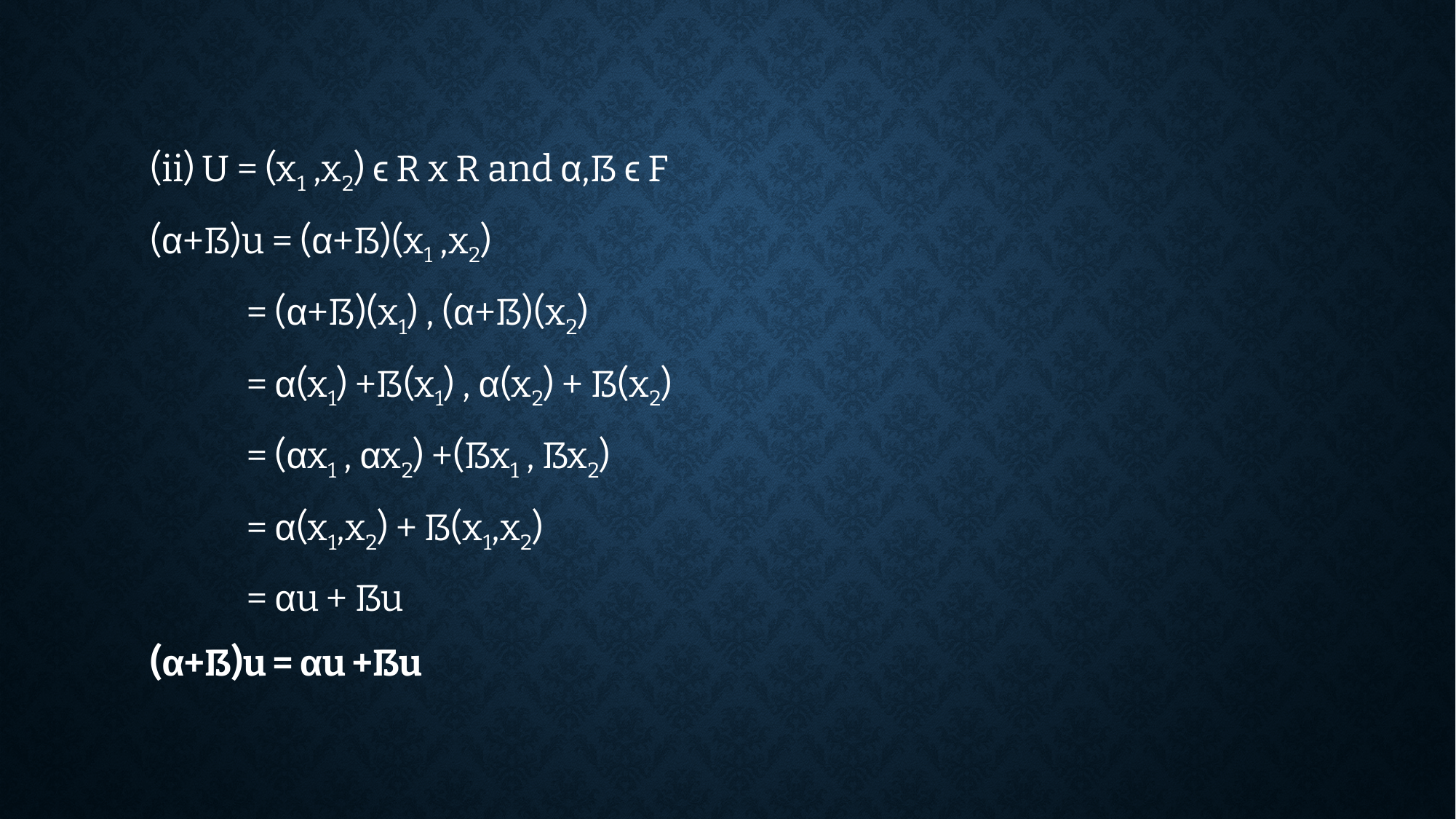

#
(ii) U = (x1 ,x2) ϵ R x R and α,ẞ ϵ F
(α+ẞ)u = (α+ẞ)(x1 ,x2)
             = (α+ẞ)(x1) , (α+ẞ)(x2)
             = α(x1) +ẞ(x1) , α(x2) + ẞ(x2)
             = (αx1 , αx2) +(ẞx1 , ẞx2)
             = α(x1,x2) + ẞ(x1,x2)
             = αu + ẞu
(α+ẞ)u = αu +ẞu